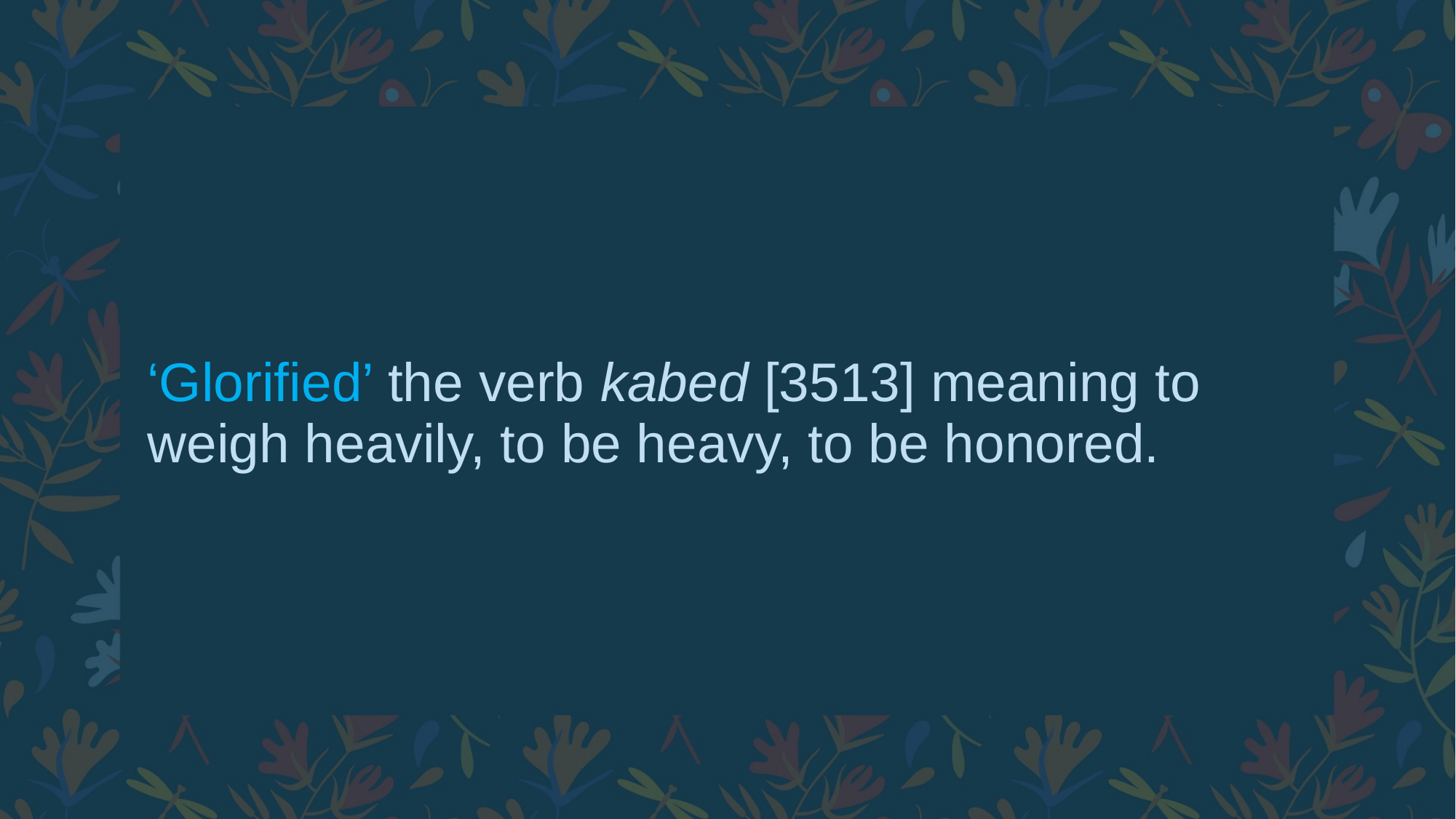

# ‘Glorified’ the verb kabed [3513] meaning to weigh heavily, to be heavy, to be honored.